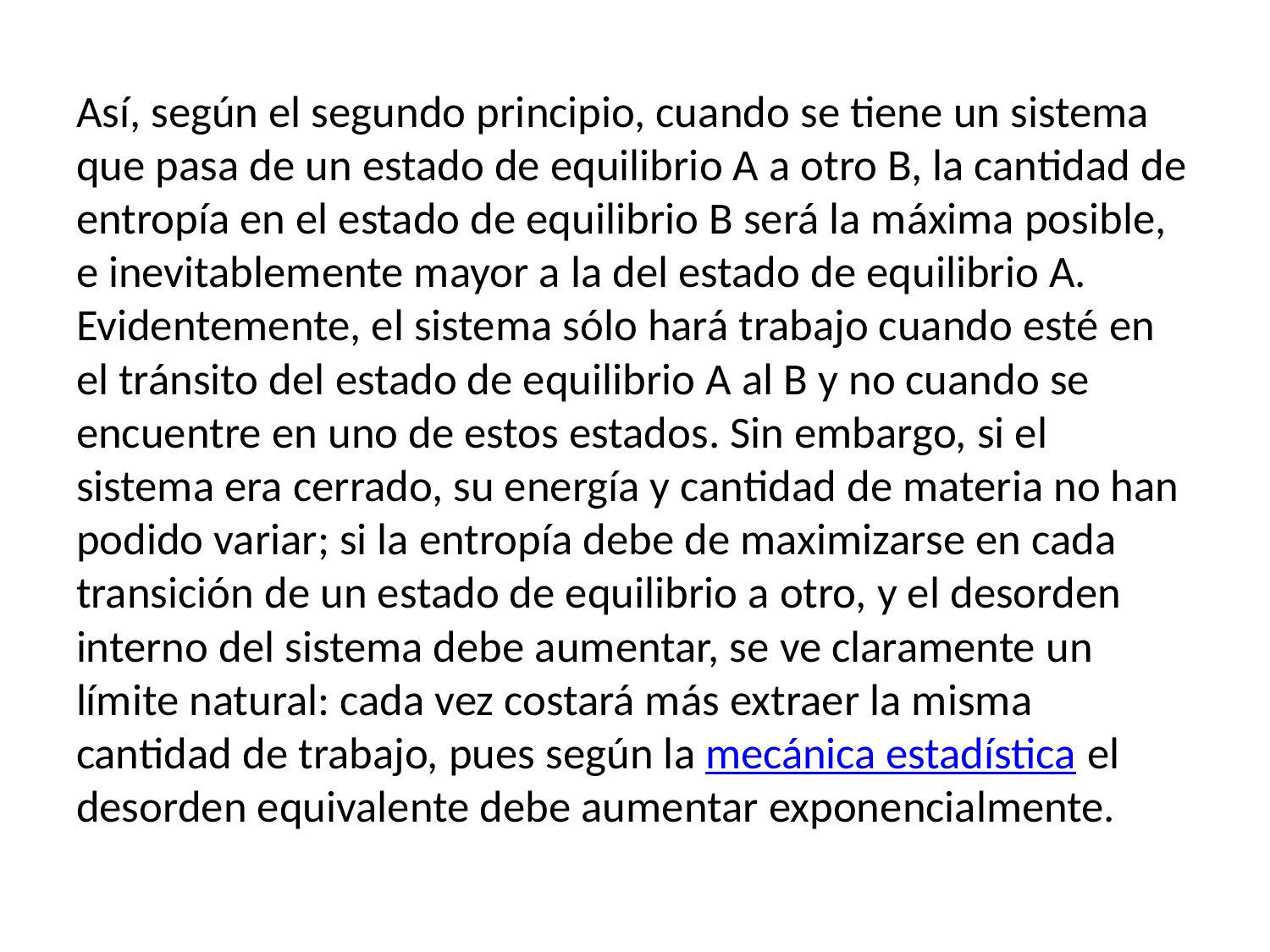

Así, según el segundo principio, cuando se tiene un sistema que pasa de un estado de equilibrio A a otro B, la cantidad de entropía en el estado de equilibrio B será la máxima posible, e inevitablemente mayor a la del estado de equilibrio A. Evidentemente, el sistema sólo hará trabajo cuando esté en el tránsito del estado de equilibrio A al B y no cuando se encuentre en uno de estos estados. Sin embargo, si el sistema era cerrado, su energía y cantidad de materia no han podido variar; si la entropía debe de maximizarse en cada transición de un estado de equilibrio a otro, y el desorden interno del sistema debe aumentar, se ve claramente un límite natural: cada vez costará más extraer la misma cantidad de trabajo, pues según la mecánica estadística el desorden equivalente debe aumentar exponencialmente.